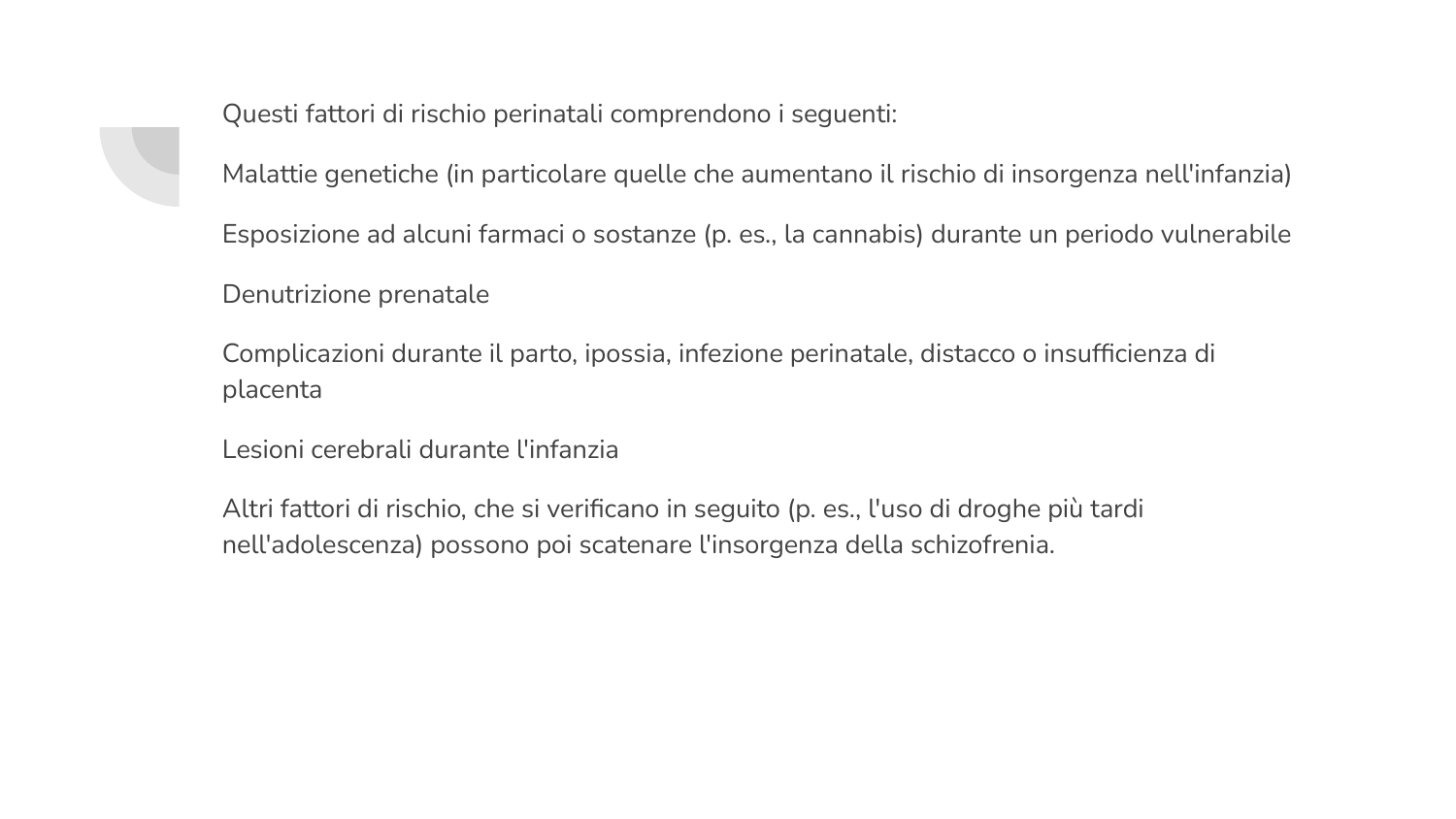

Questi fattori di rischio perinatali comprendono i seguenti:
Malattie genetiche (in particolare quelle che aumentano il rischio di insorgenza nell'infanzia)
Esposizione ad alcuni farmaci o sostanze (p. es., la cannabis) durante un periodo vulnerabile
Denutrizione prenatale
Complicazioni durante il parto, ipossia, infezione perinatale, distacco o insufficienza di placenta
Lesioni cerebrali durante l'infanzia
Altri fattori di rischio, che si verificano in seguito (p. es., l'uso di droghe più tardi nell'adolescenza) possono poi scatenare l'insorgenza della schizofrenia.